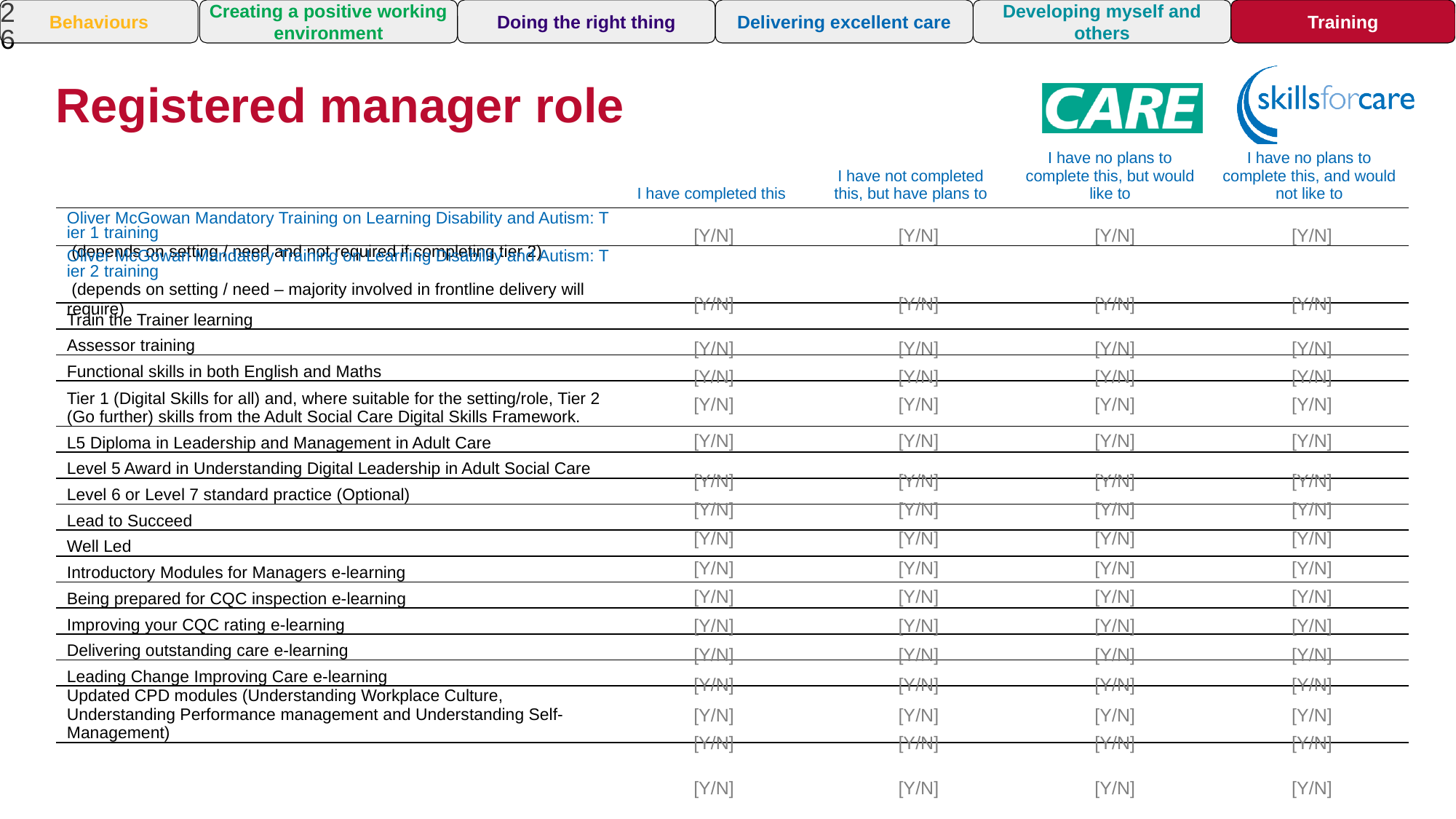

26
Training
Behaviours
Creating a positive working environment
Doing the right thing
Delivering excellent care
Developing myself and others
Registered manager role
|  | I have completed this | I have not completed this, but have plans to | I have no plans to complete this, but would like to | I have no plans to complete this, and would not like to |
| --- | --- | --- | --- | --- |
| Oliver McGowan Mandatory Training on Learning Disability and Autism: Tier 1 training​ (depends on setting / need and not required if completing tier 2) |  |  |  |  |
| Oliver McGowan Mandatory Training on Learning Disability and Autism: Tier 2 training​ ​(depends on setting / need – majority involved in frontline delivery will require) |  |  |  |  |
| Train the Trainer learning |  |  |  |  |
| Assessor training |  |  |  |  |
| Functional skills in both English and Maths |  |  |  |  |
| Tier 1 (Digital Skills for all) and, where suitable for the setting/role, Tier 2 (Go further) skills from the Adult Social Care Digital Skills Framework. |  |  |  |  |
| L5 Diploma in Leadership and Management in Adult Care​ |  |  |  |  |
| Level 5 Award in Understanding Digital Leadership in Adult Social Care​ |  |  |  |  |
| Level 6 or Level 7 standard practice (Optional) |  |  |  |  |
| Lead to Succeed​ |  |  |  |  |
| Well Led​ |  |  |  |  |
| Introductory Modules for Managers​ e-learning |  |  |  |  |
| Being prepared for CQC inspection​ e-learning |  |  |  |  |
| Improving your CQC rating​ e-learning |  |  |  |  |
| Delivering outstanding care​ e-learning |  |  |  |  |
| Leading Change Improving Care​ e-learning |  |  |  |  |
| Updated CPD modules (Understanding Workplace Culture, Understanding Performance management and Understanding Self-Management) |  |  |  |  |
[Y/N]
[Y/N]
[Y/N]
[Y/N]
[Y/N]
[Y/N]
[Y/N]
[Y/N]
[Y/N]
[Y/N]
[Y/N]
[Y/N]
[Y/N]
[Y/N]
[Y/N]
[Y/N]
[Y/N]
[Y/N]
[Y/N]
[Y/N]
[Y/N]
[Y/N]
[Y/N]
[Y/N]
[Y/N]
[Y/N]
[Y/N]
[Y/N]
[Y/N]
[Y/N]
[Y/N]
[Y/N]
[Y/N]
[Y/N]
[Y/N]
[Y/N]
[Y/N]
[Y/N]
[Y/N]
[Y/N]
[Y/N]
[Y/N]
[Y/N]
[Y/N]
[Y/N]
[Y/N]
[Y/N]
[Y/N]
[Y/N]
[Y/N]
[Y/N]
[Y/N]
[Y/N]
[Y/N]
[Y/N]
[Y/N]
[Y/N]
[Y/N]
[Y/N]
[Y/N]
[Y/N]
[Y/N]
[Y/N]
[Y/N]
[Y/N]
[Y/N]
[Y/N]
[Y/N]